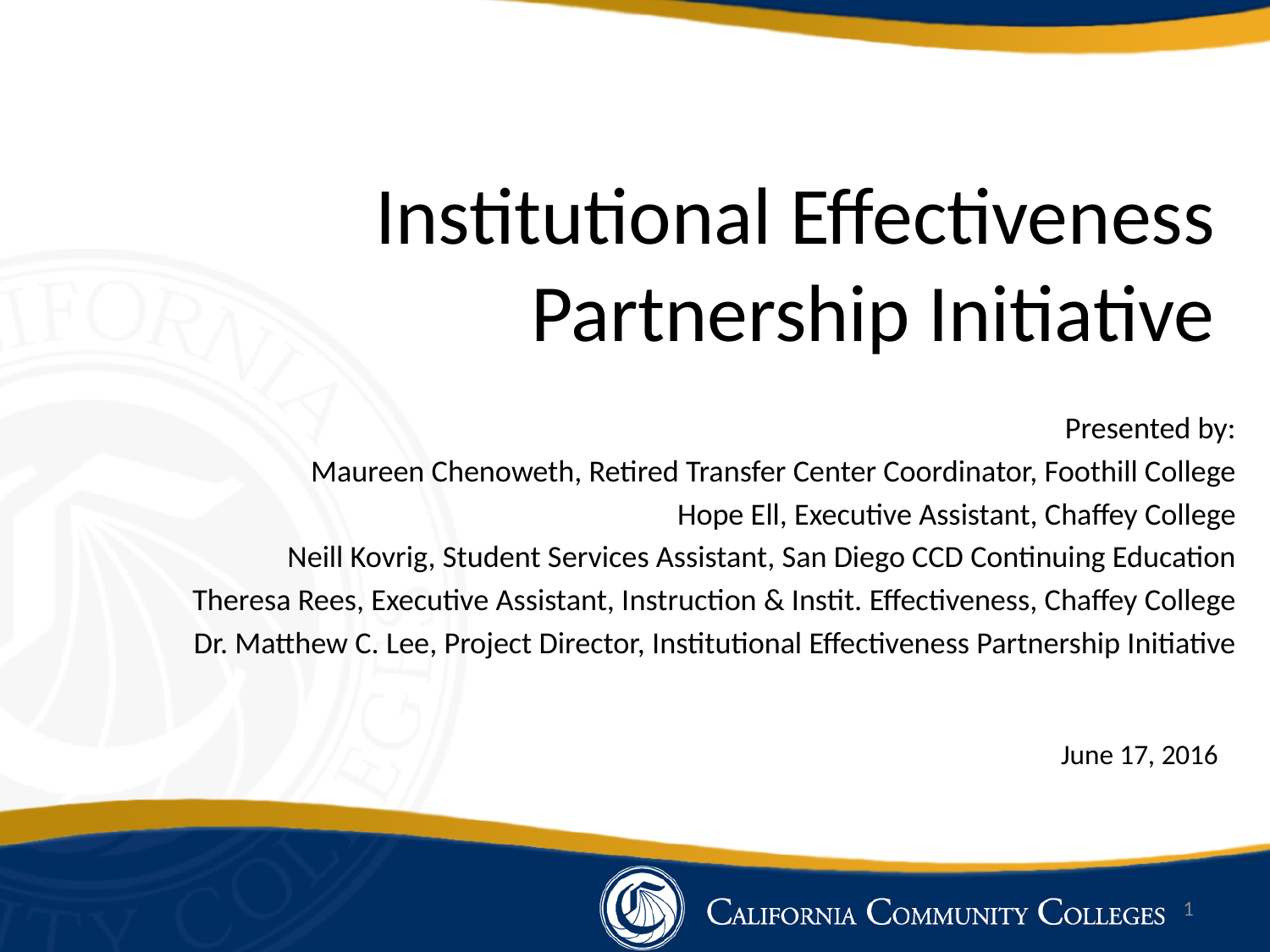

# Institutional Effectiveness Partnership Initiative

Presented by:
Maureen Chenoweth, Retired Transfer Center Coordinator, Foothill College
Hope Ell, Executive Assistant, Chaffey College
Neill Kovrig, Student Services Assistant, San Diego CCD Continuing Education
Theresa Rees, Executive Assistant, Instruction & Instit. Effectiveness, Chaffey College
Dr. Matthew C. Lee, Project Director, Institutional Effectiveness Partnership Initiative

June 17, 2016
1